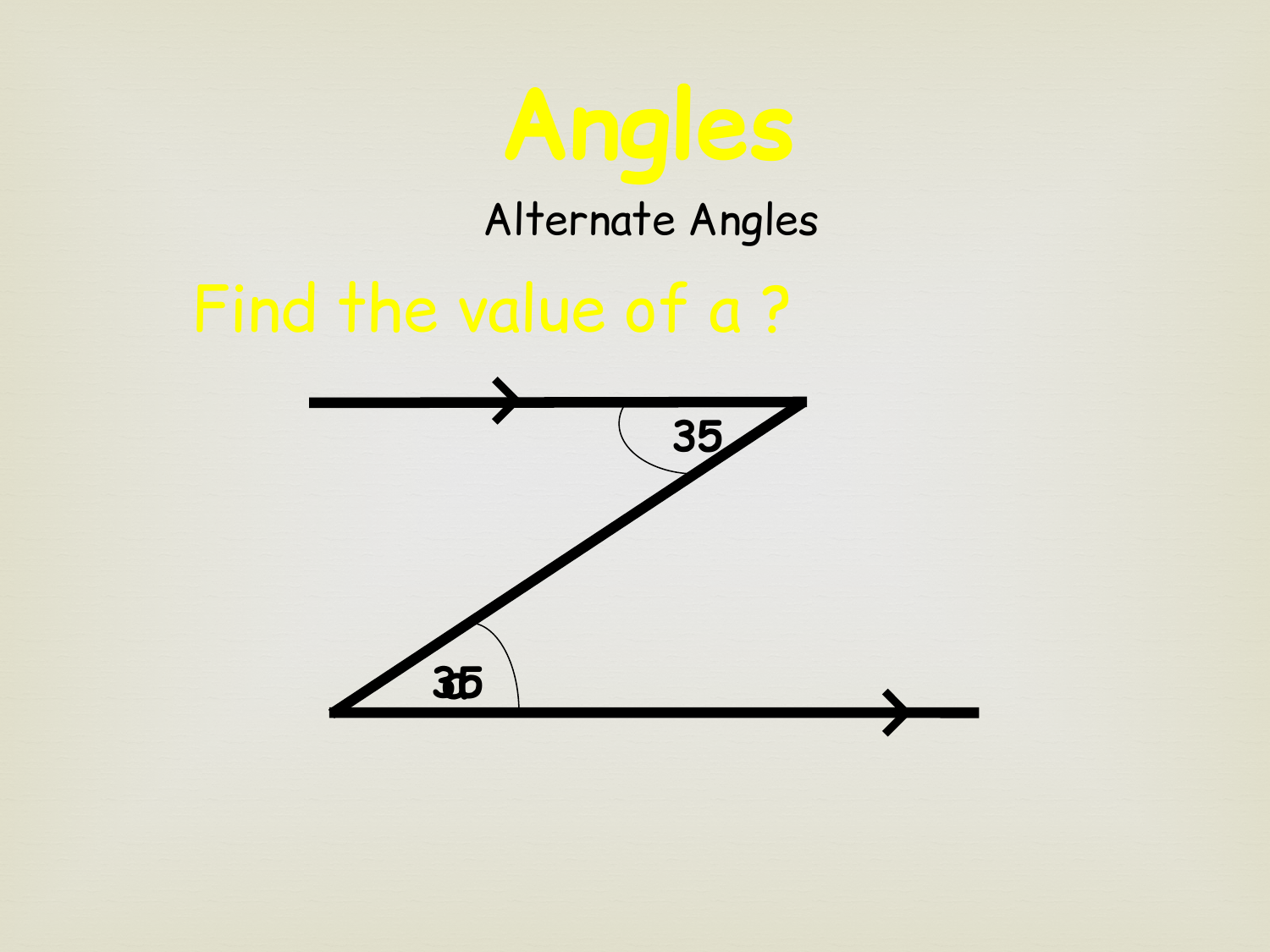

Angles
Alternate Angles
Find the value of a ?

35

a
35